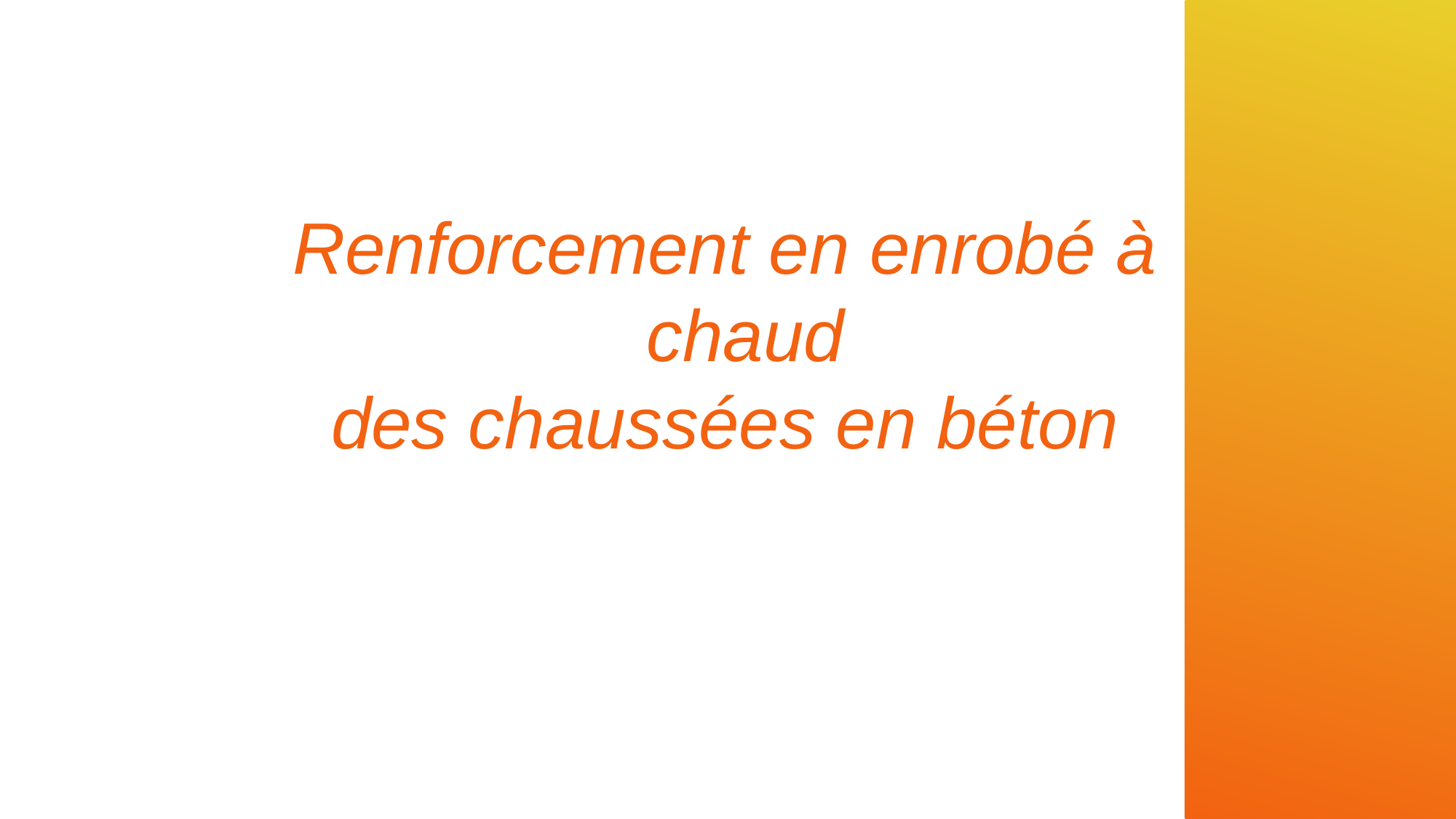

#
Renforcement en enrobé à chaud
des chaussées en béton